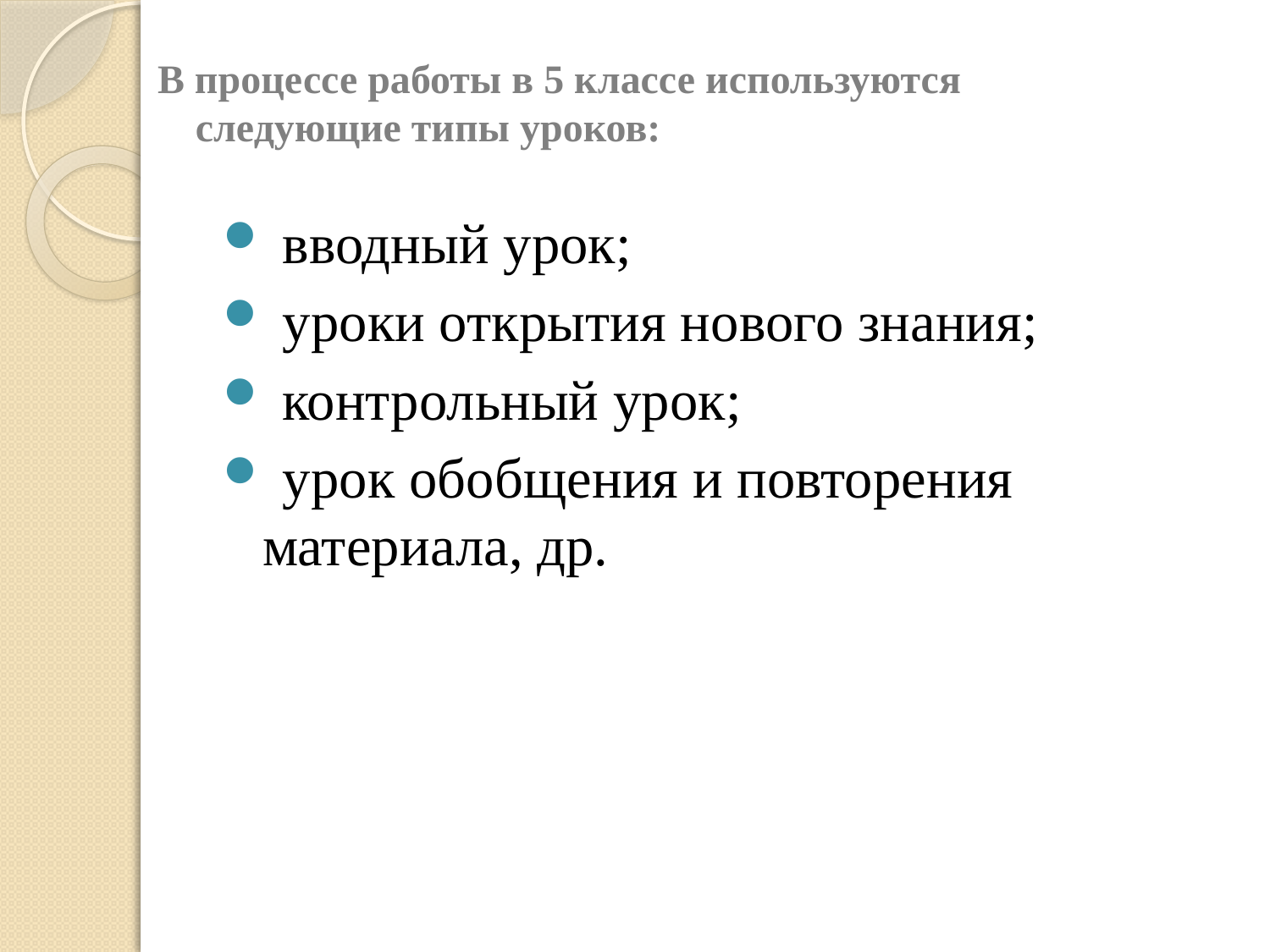

# В процессе работы в 5 классе используются следующие типы уроков:
 вводный урок;
 уроки открытия нового знания;
 контрольный урок;
 урок обобщения и повторения материала, др.